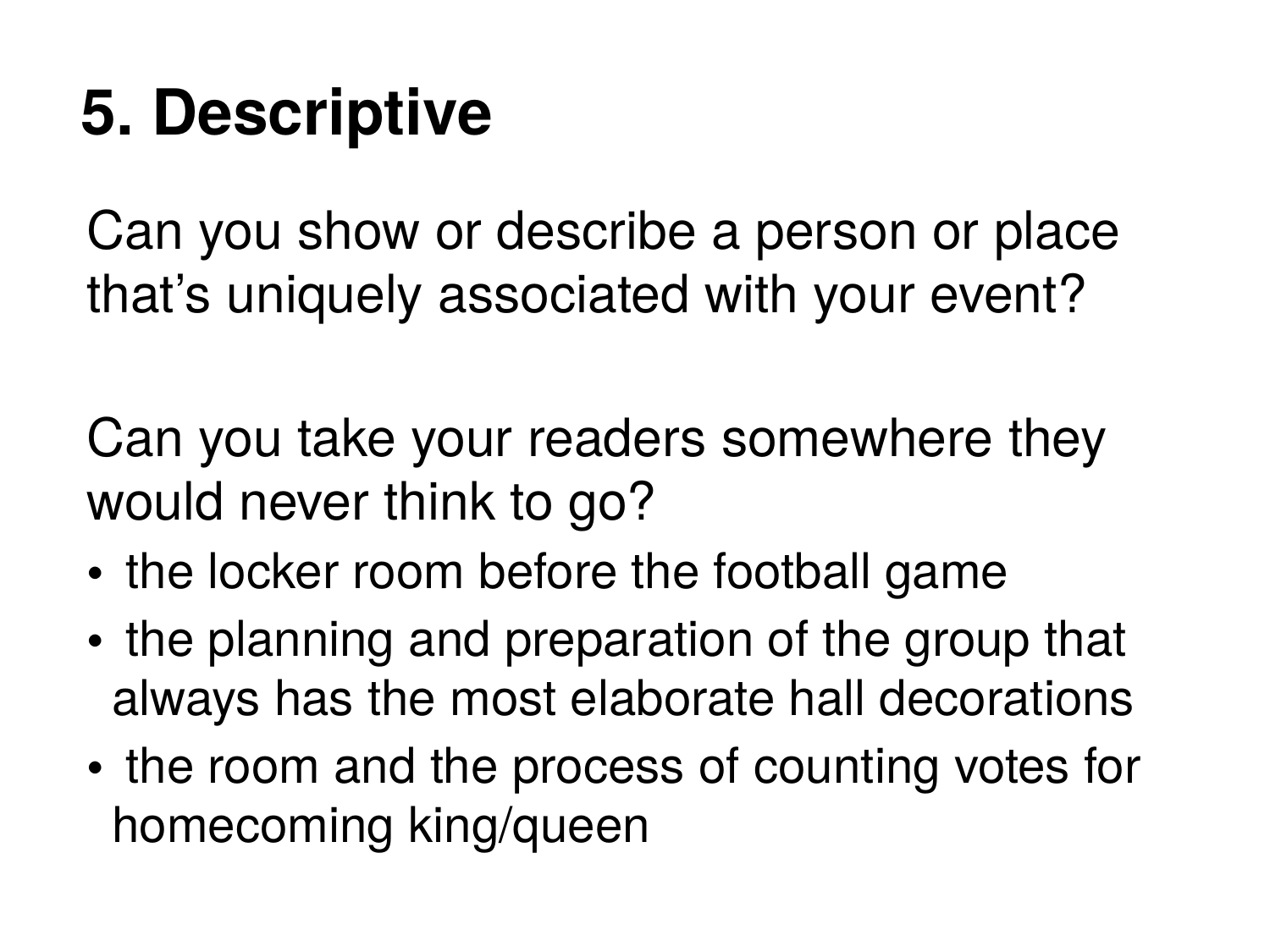

# 5. Descriptive
Can you show or describe a person or place that’s uniquely associated with your event?

Can you take your readers somewhere they would never think to go?
 the locker room before the football game
 the planning and preparation of the group that always has the most elaborate hall decorations
 the room and the process of counting votes for homecoming king/queen